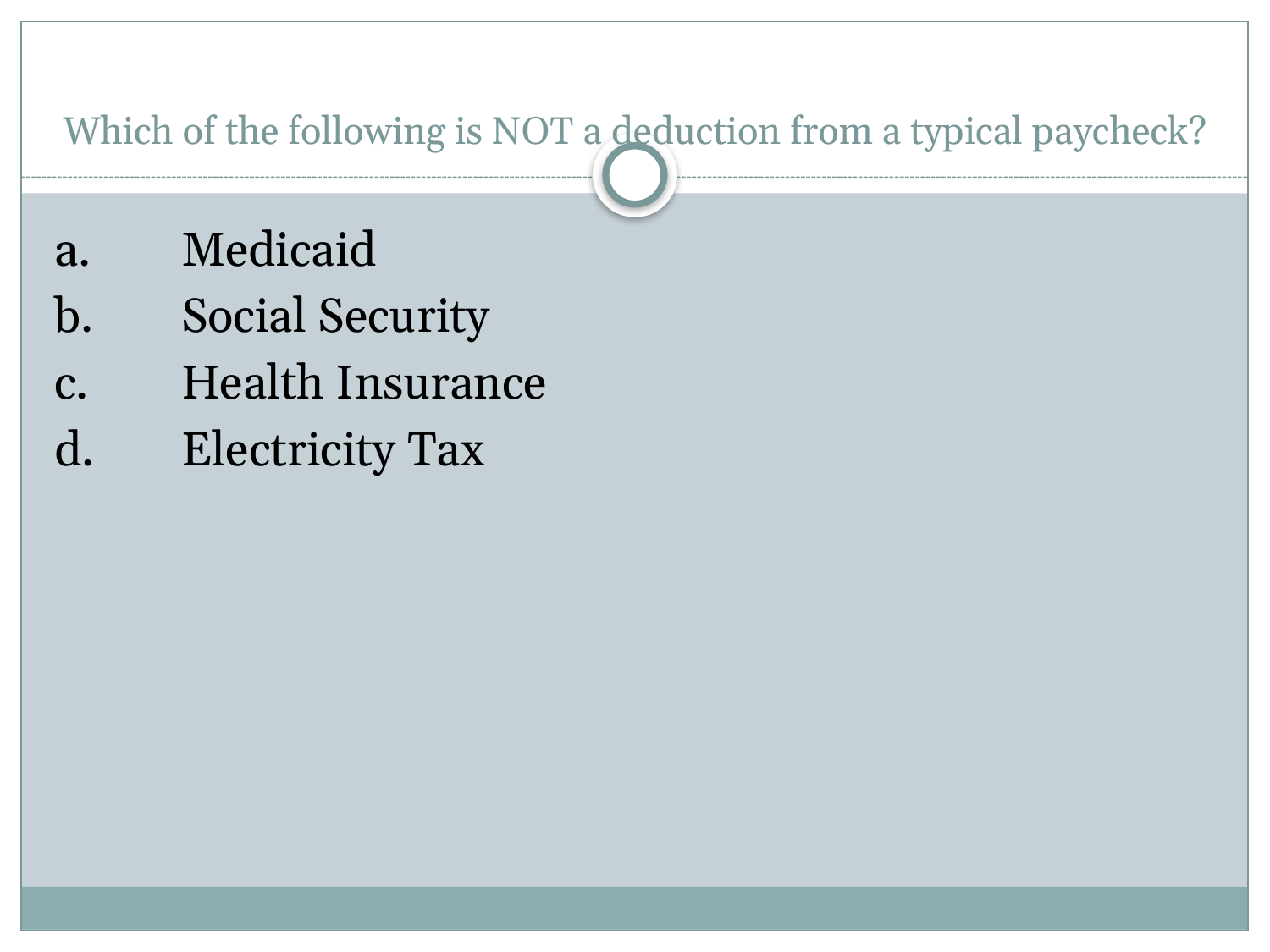

# Which of the following is NOT a deduction from a typical paycheck?
a.	Medicaid
b.	Social Security
c.	Health Insurance
d.	Electricity Tax